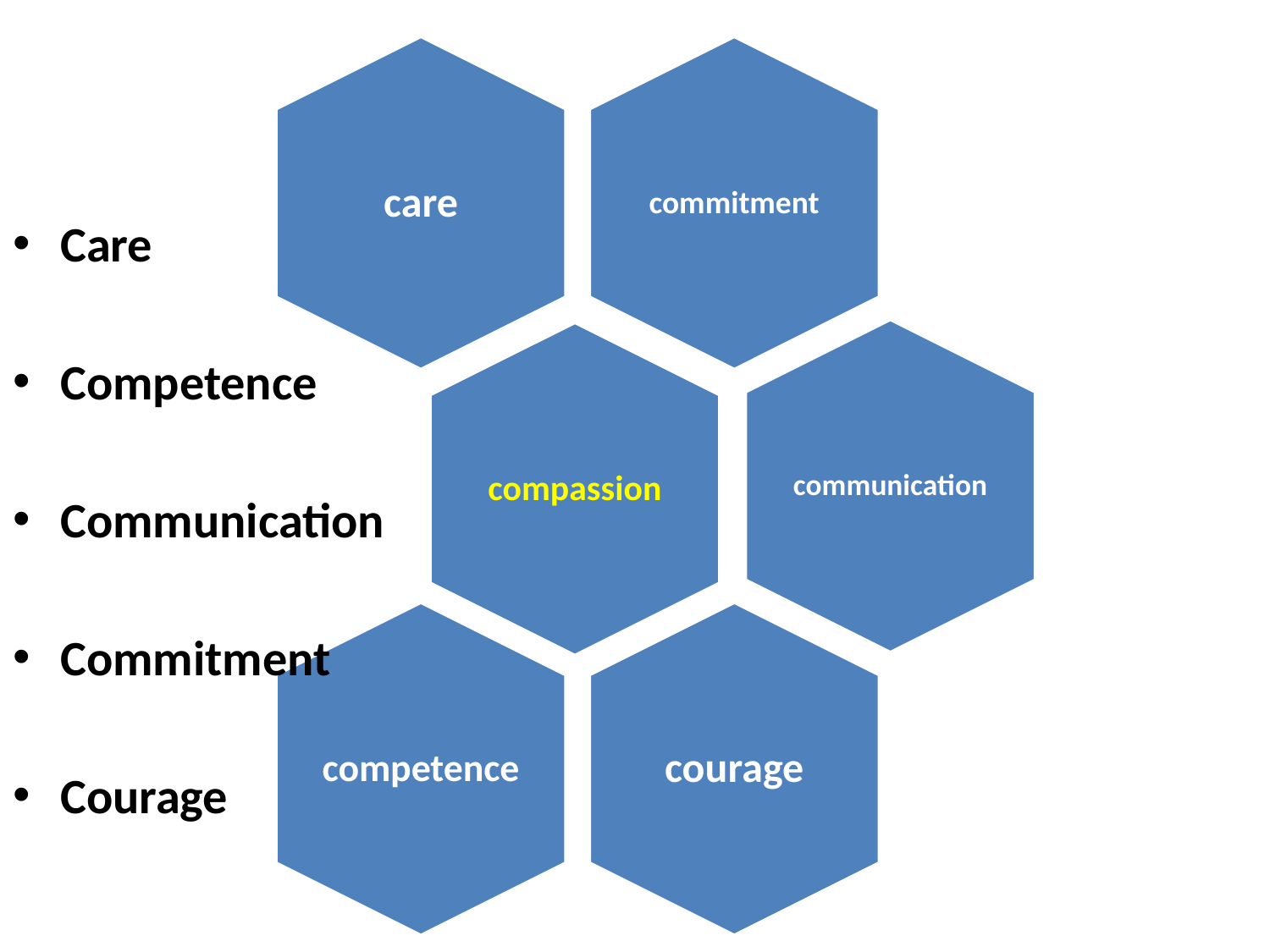

commitment

care
compassion

communication
courage

competence
Care

Competence

Communication

Commitment

Courage